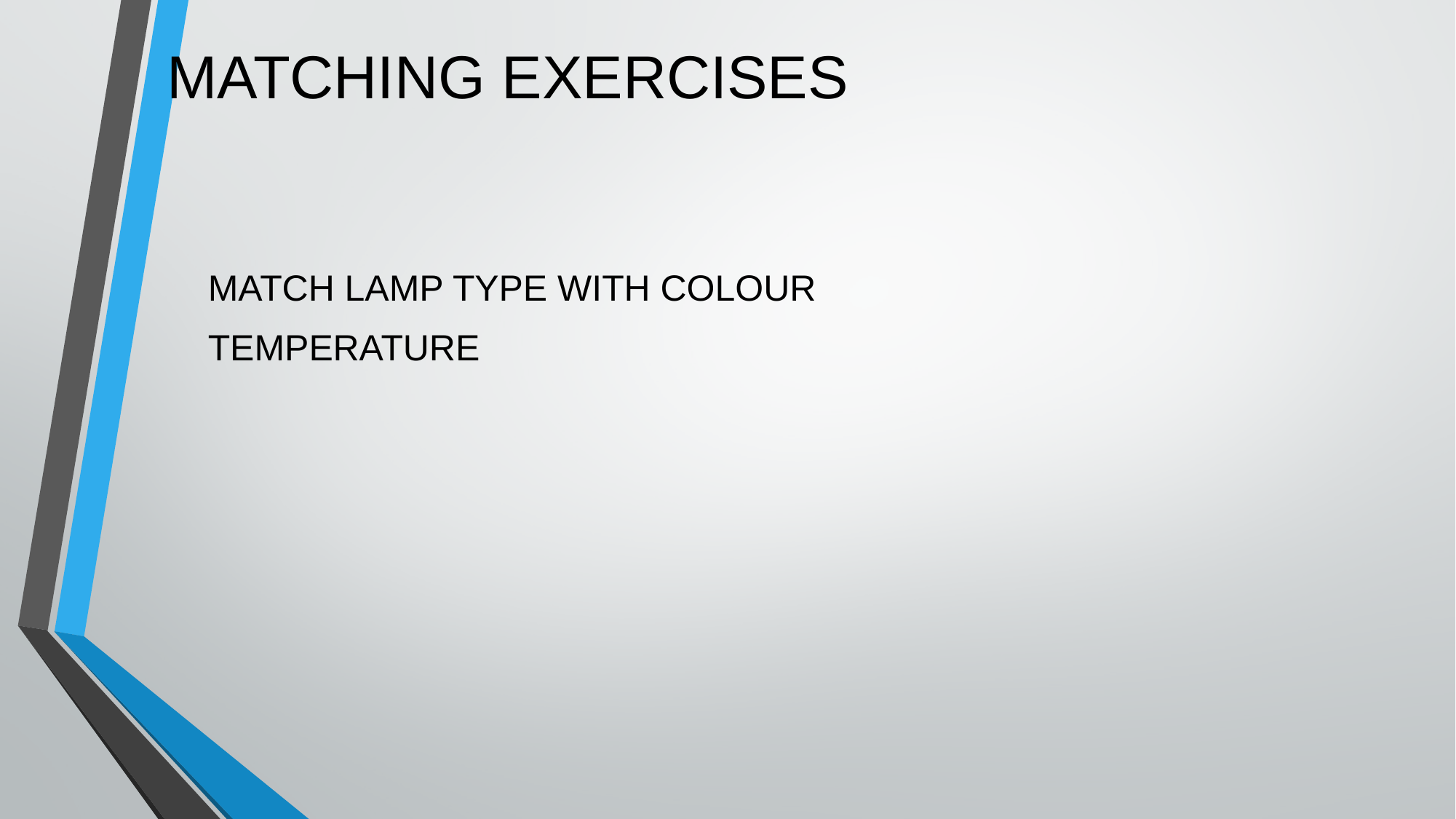

# MATCHING EXERCISES
MATCH LAMP TYPE WITH COLOUR
TEMPERATURE